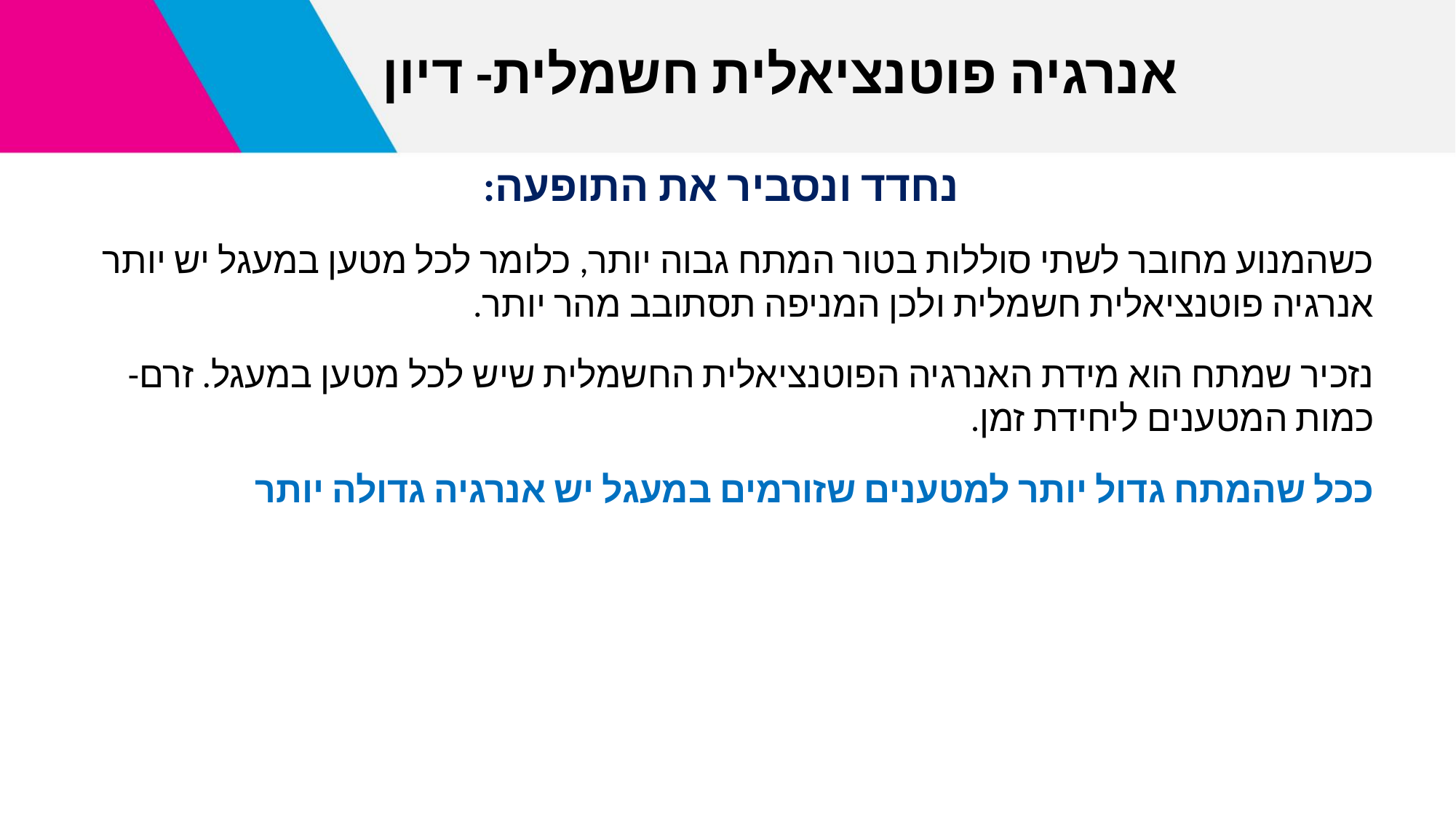

# אנרגיה פוטנציאלית חשמלית- דיון
נחדד ונסביר את התופעה:
כשהמנוע מחובר לשתי סוללות בטור המתח גבוה יותר, כלומר לכל מטען במעגל יש יותר אנרגיה פוטנציאלית חשמלית ולכן המניפה תסתובב מהר יותר.
נזכיר שמתח הוא מידת האנרגיה הפוטנציאלית החשמלית שיש לכל מטען במעגל. זרם- כמות המטענים ליחידת זמן.
ככל שהמתח גדול יותר למטענים שזורמים במעגל יש אנרגיה גדולה יותר